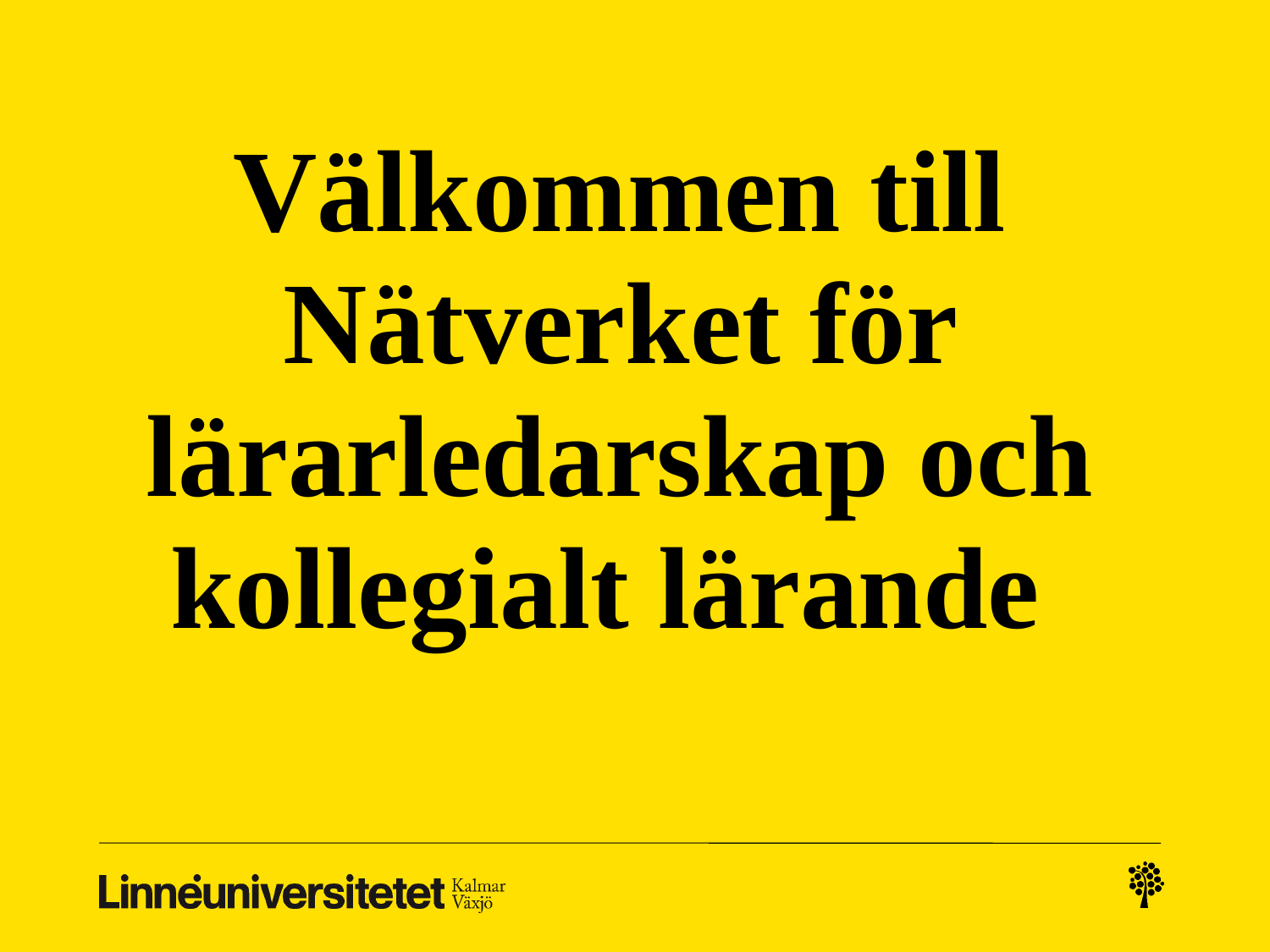

# Välkommen till Nätverket för lärarledarskap och kollegialt lärande